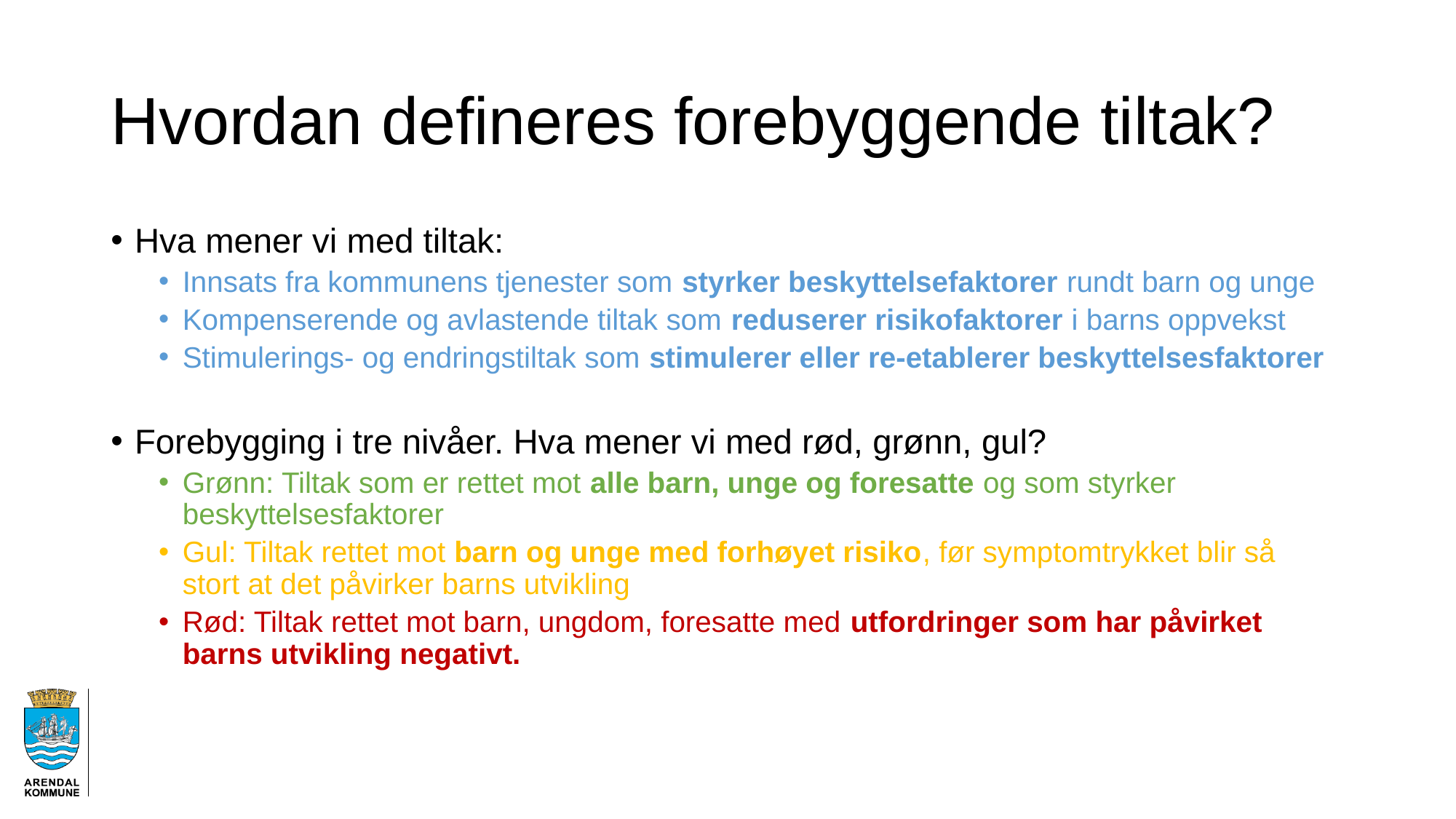

# Hvordan defineres forebyggende tiltak?
Hva mener vi med tiltak:
Innsats fra kommunens tjenester som styrker beskyttelsefaktorer rundt barn og unge
Kompenserende og avlastende tiltak som reduserer risikofaktorer i barns oppvekst
Stimulerings- og endringstiltak som stimulerer eller re-etablerer beskyttelsesfaktorer

Forebygging i tre nivåer. Hva mener vi med rød, grønn, gul?
Grønn: Tiltak som er rettet mot alle barn, unge og foresatte og som styrker beskyttelsesfaktorer
Gul: Tiltak rettet mot barn og unge med forhøyet risiko, før symptomtrykket blir så stort at det påvirker barns utvikling
Rød: Tiltak rettet mot barn, ungdom, foresatte med utfordringer som har påvirket barns utvikling negativt.